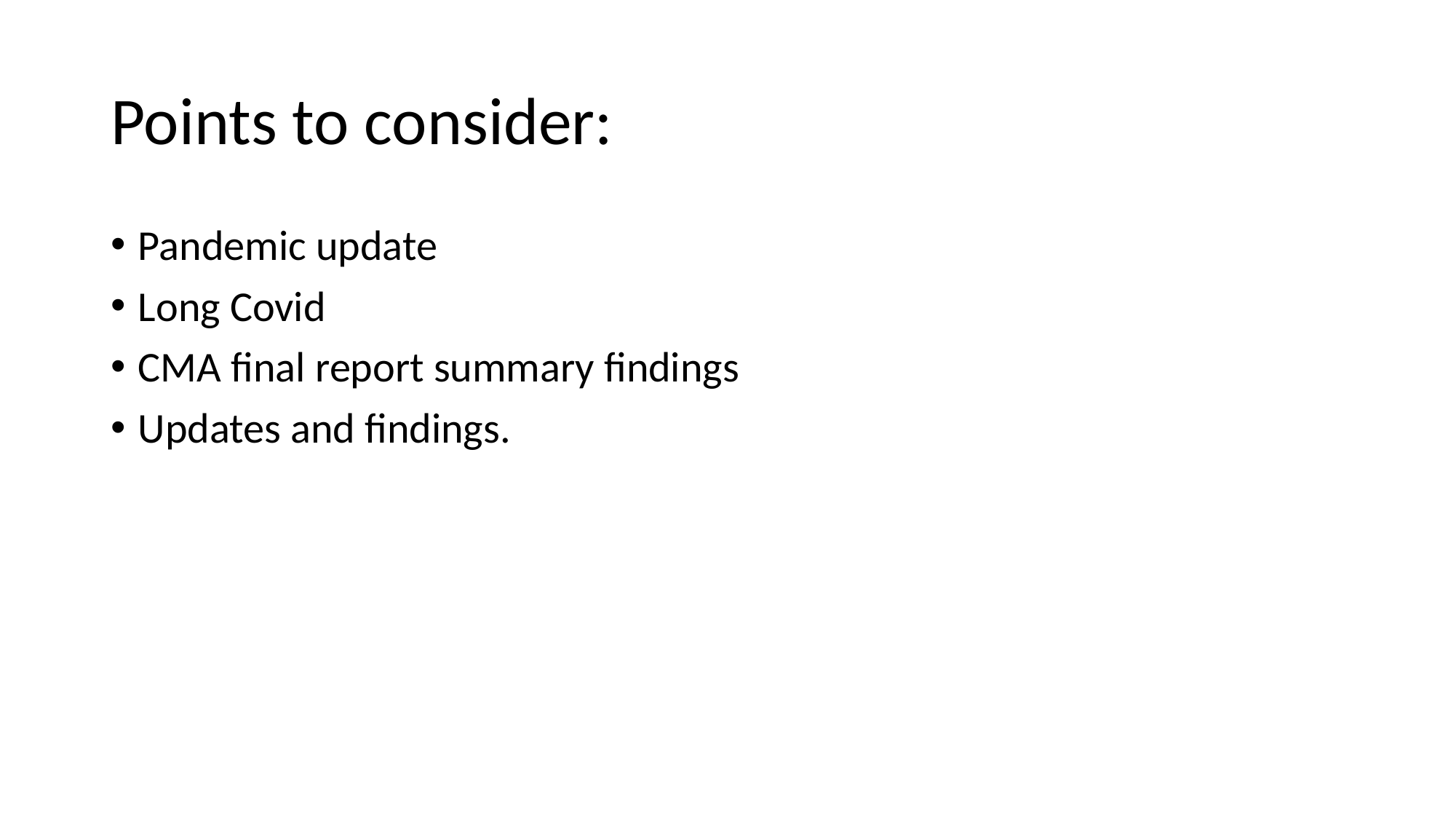

# Points to consider:
Pandemic update
Long Covid
CMA final report summary findings
Updates and findings.